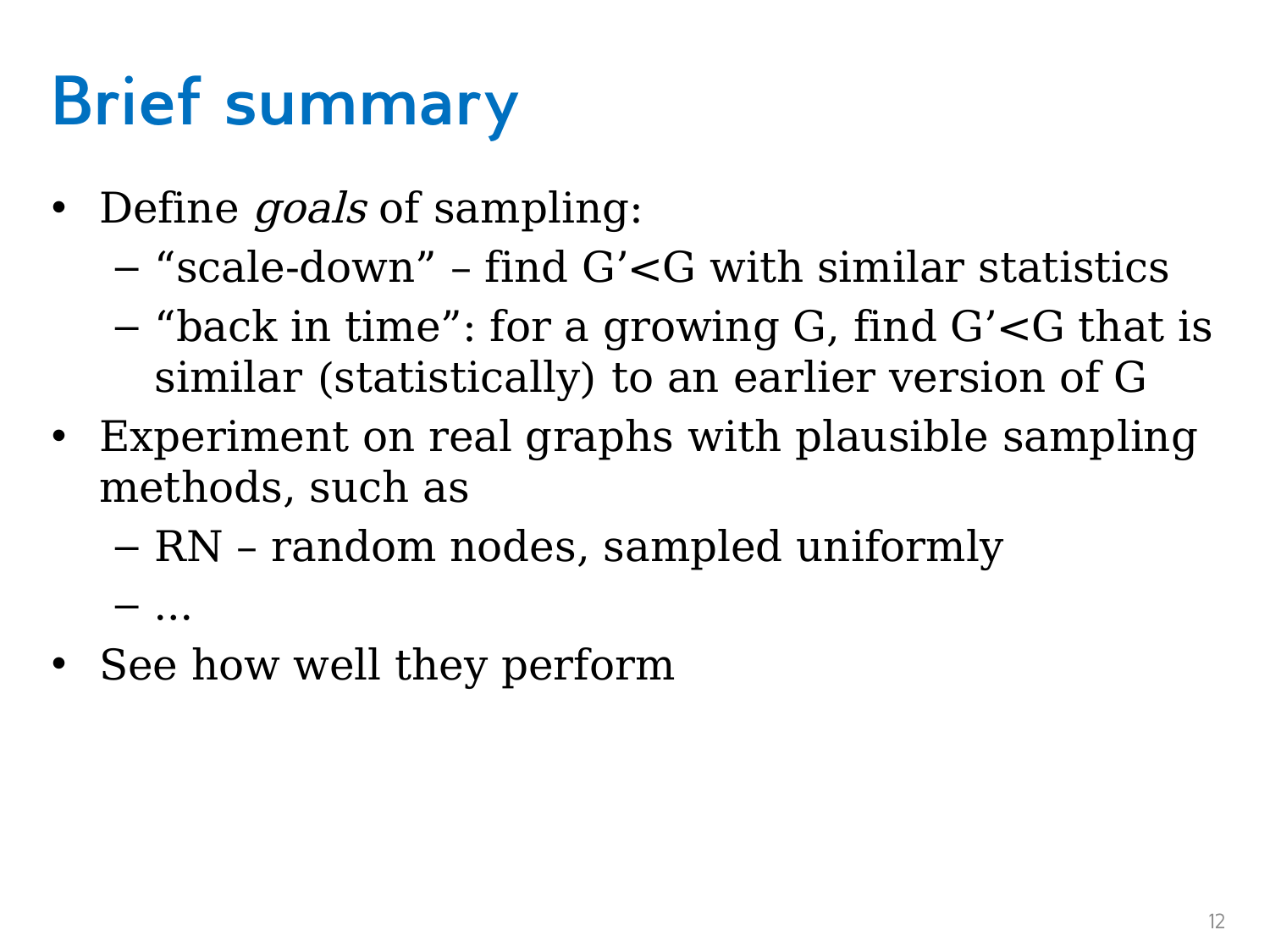

# Brief summary
Define goals of sampling:
“scale-down” – find G’<G with similar statistics
“back in time”: for a growing G, find G’<G that is similar (statistically) to an earlier version of G
Experiment on real graphs with plausible sampling methods, such as
RN – random nodes, sampled uniformly
…
See how well they perform
12